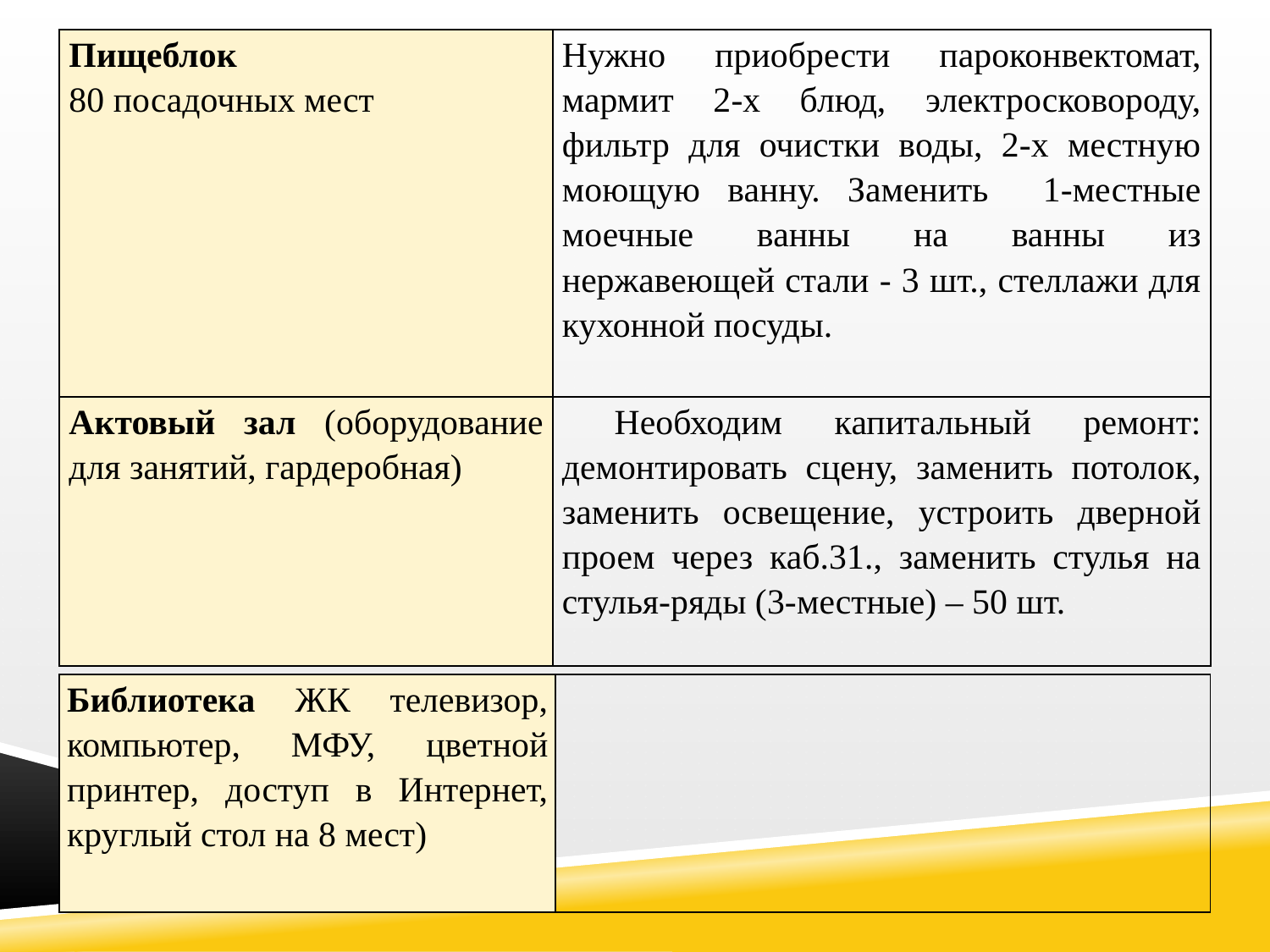

| Пищеблок 80 посадочных мест | Нужно приобрести пароконвектомат, мармит 2-х блюд, электросковороду, фильтр для очистки воды, 2-х местную моющую ванну. Заменить 1-местные моечные ванны на ванны из нержавеющей стали - 3 шт., стеллажи для кухонной посуды. |
| --- | --- |
| Актовый зал (оборудование для занятий, гардеробная) | Необходим капитальный ремонт: демонтировать сцену, заменить потолок, заменить освещение, устроить дверной проем через каб.31., заменить стулья на стулья-ряды (3-местные) – 50 шт. |
| Библиотека ЖК телевизор, компьютер, МФУ, цветной принтер, доступ в Интернет, круглый стол на 8 мест) |  |
| --- | --- |